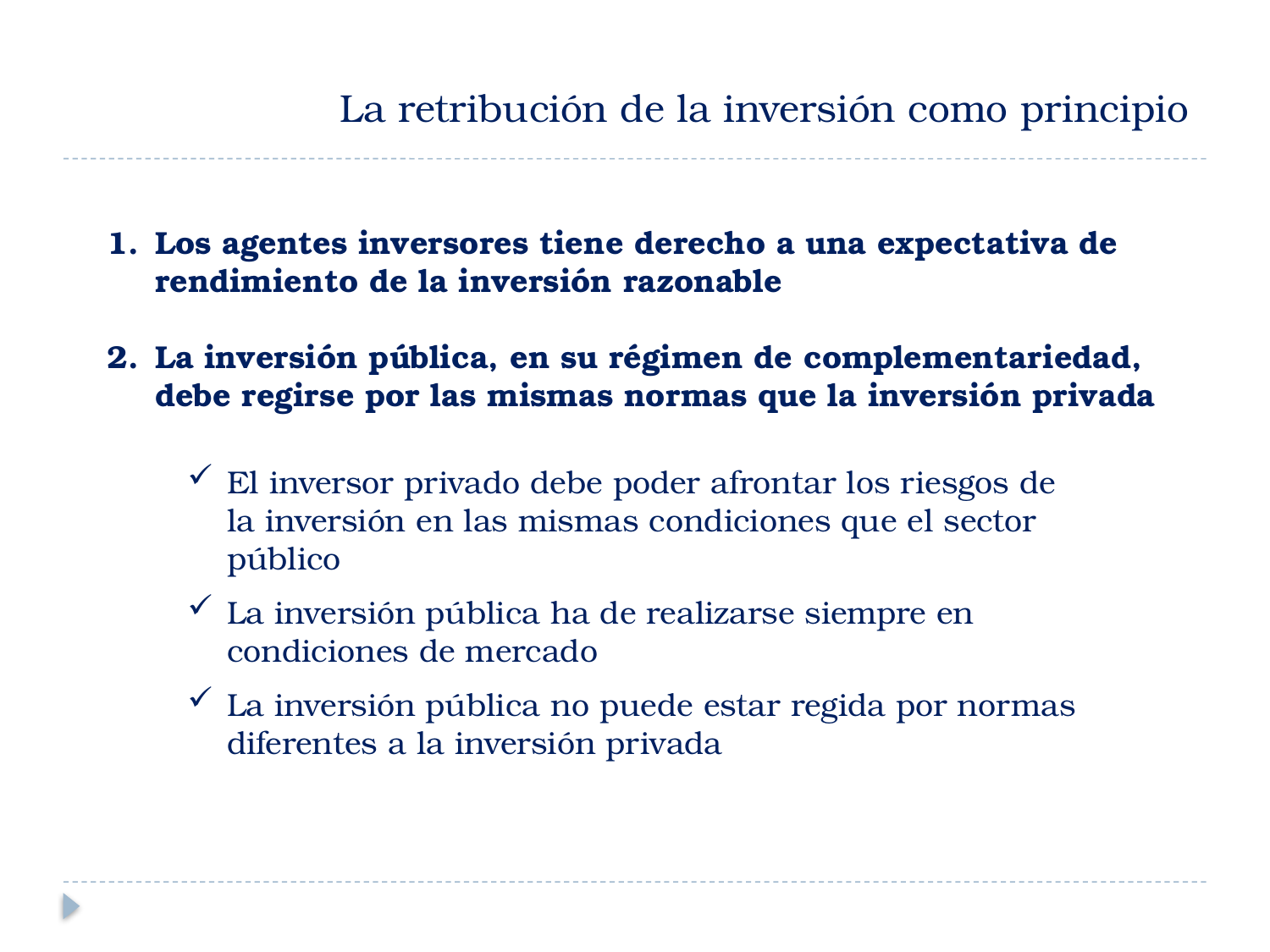

La retribución de la inversión como principio
Los agentes inversores tiene derecho a una expectativa de rendimiento de la inversión razonable

La inversión pública, en su régimen de complementariedad, debe regirse por las mismas normas que la inversión privada

El inversor privado debe poder afrontar los riesgos de la inversión en las mismas condiciones que el sector público
La inversión pública ha de realizarse siempre en condiciones de mercado
La inversión pública no puede estar regida por normas diferentes a la inversión privada